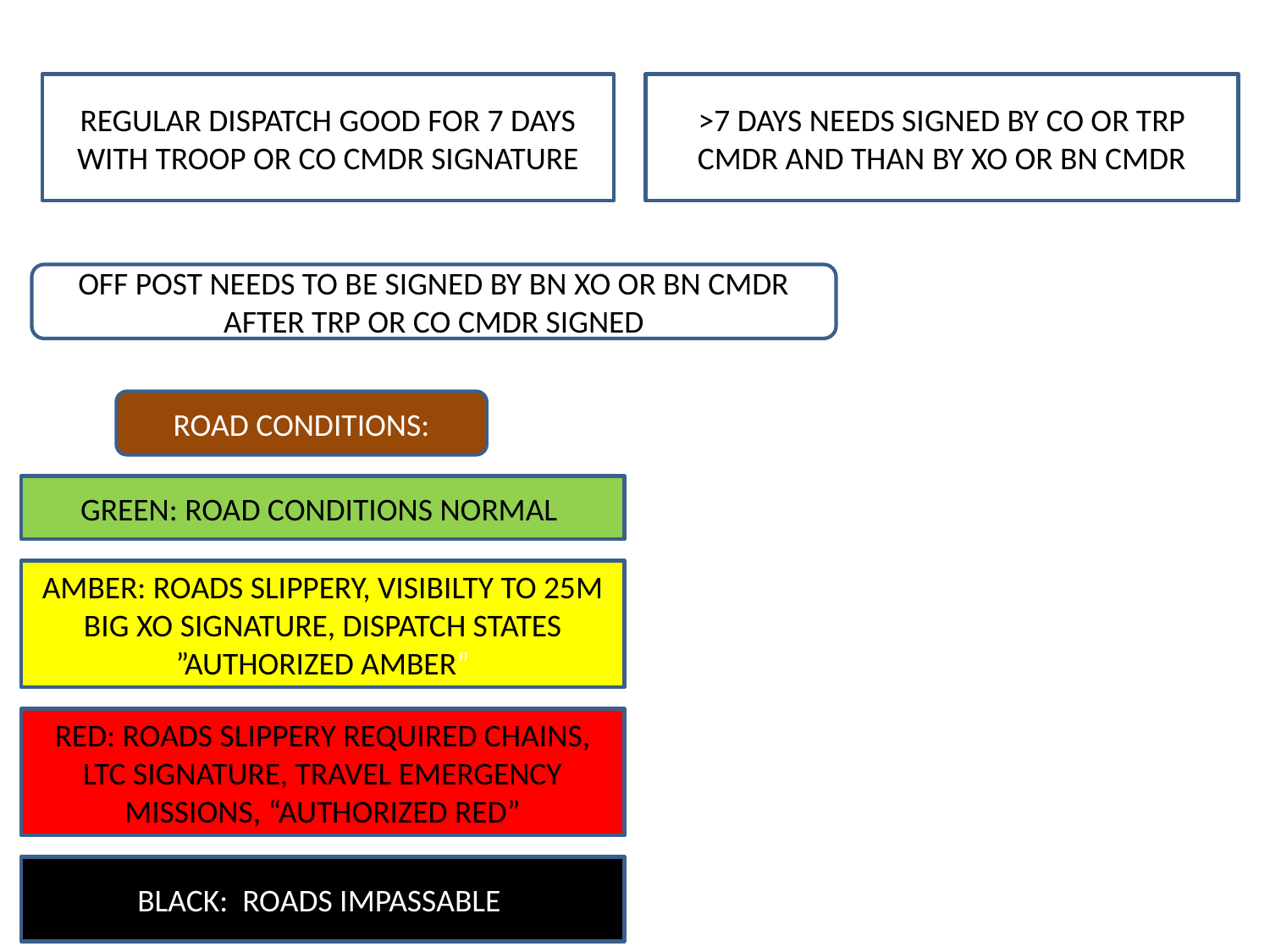

REGULAR DISPATCH GOOD FOR 7 DAYS WITH TROOP OR CO CMDR SIGNATURE
>7 DAYS NEEDS SIGNED BY CO OR TRP CMDR AND THAN BY XO OR BN CMDR
OFF POST NEEDS TO BE SIGNED BY BN XO OR BN CMDR AFTER TRP OR CO CMDR SIGNED
ROAD CONDITIONS:
GREEN: ROAD CONDITIONS NORMAL
AMBER: ROADS SLIPPERY, VISIBILTY TO 25M
BIG XO SIGNATURE, DISPATCH STATES ”AUTHORIZED AMBER”
RED: ROADS SLIPPERY REQUIRED CHAINS, LTC SIGNATURE, TRAVEL EMERGENCY MISSIONS, “AUTHORIZED RED”
BLACK:  ROADS IMPASSABLE